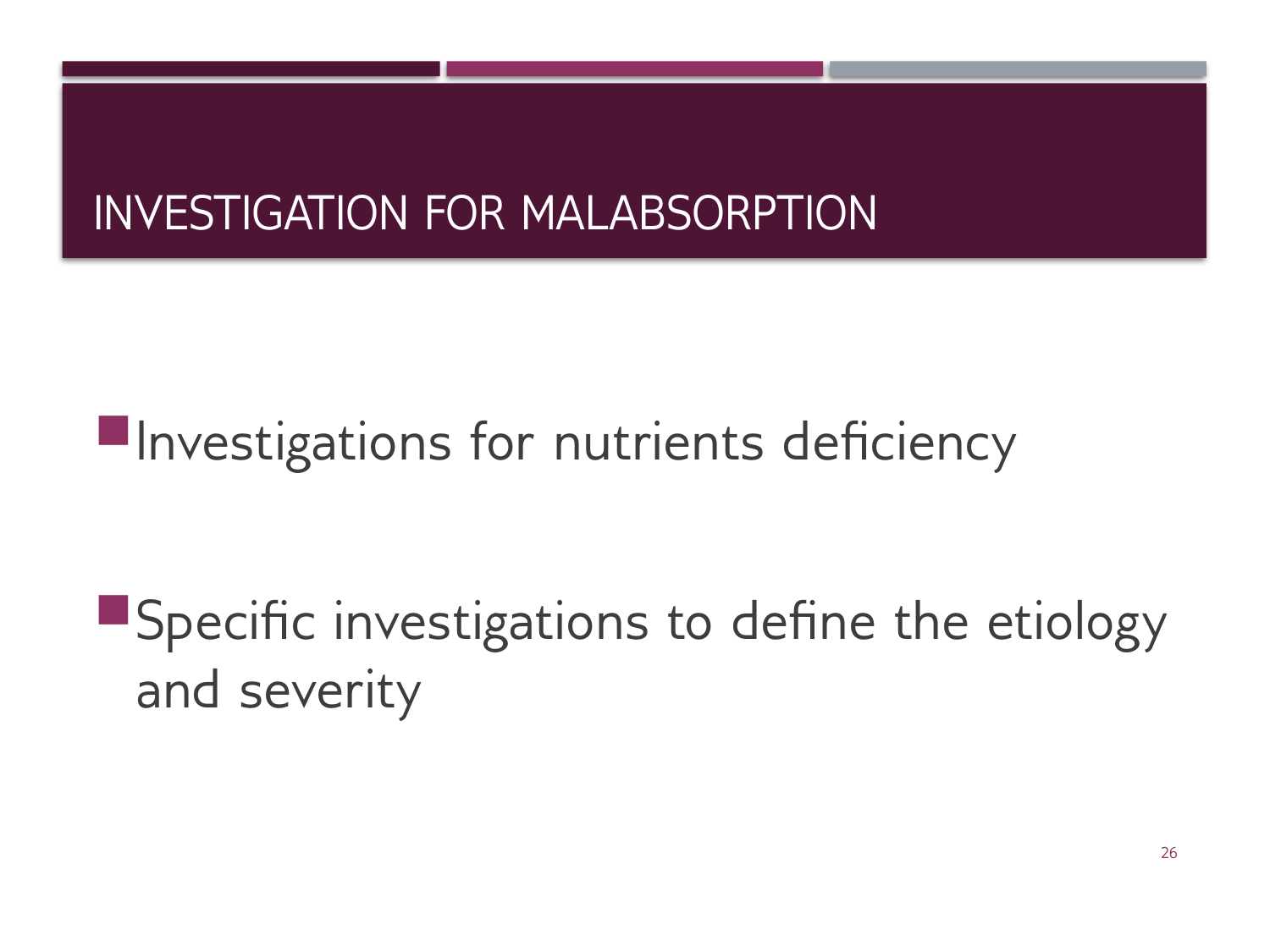

# Investigation for malabsorption
Investigations for nutrients deficiency

Specific investigations to define the etiology and severity
26